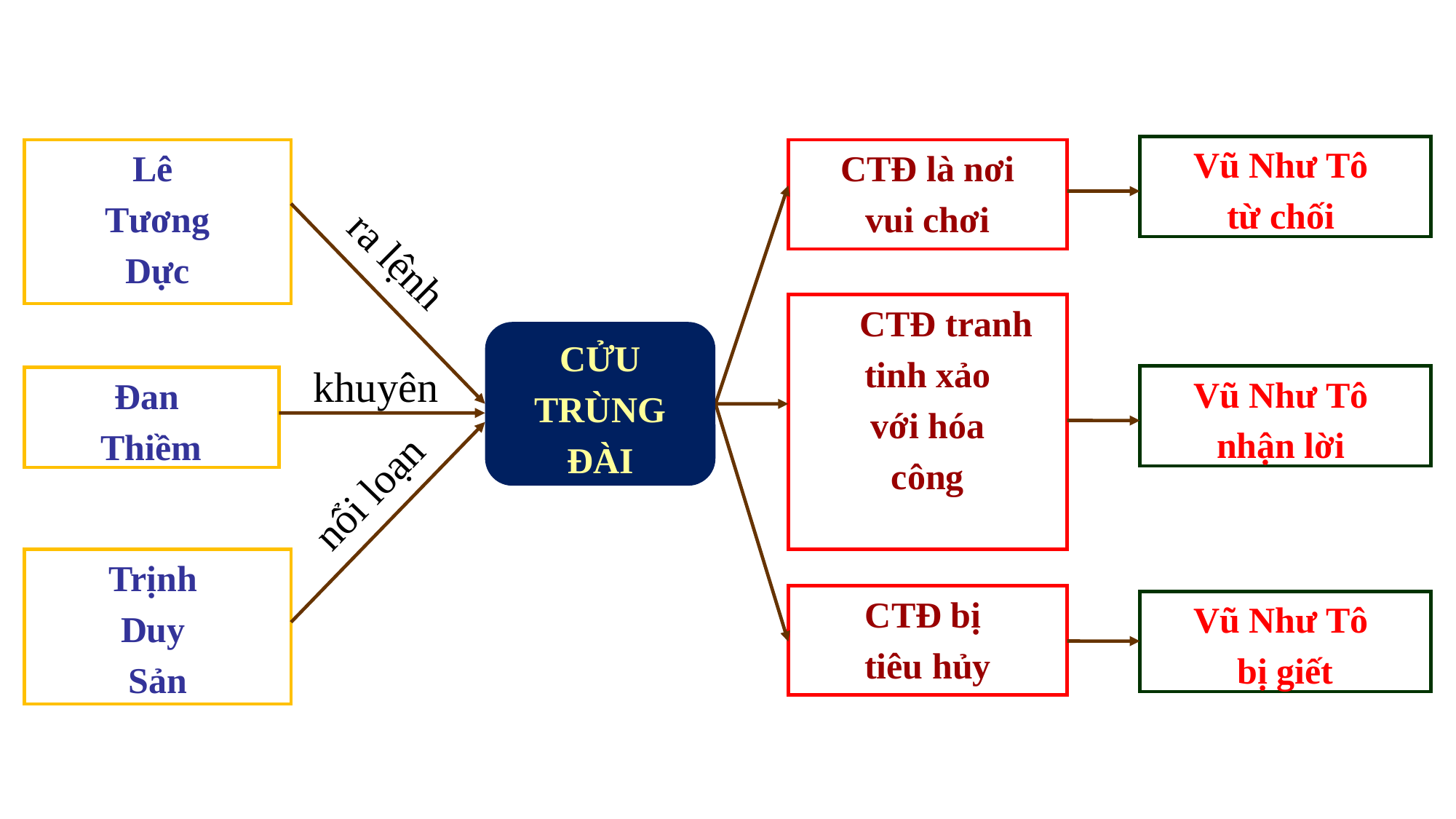

Vũ Như Tô
từ chối

Lê
Tương
Dực
CTĐ là nơi
vui chơi

ra lệnh
    CTĐ tranh
tinh xảo
với hóa
công

CỬU
TRÙNG
ĐÀI
khuyên

Vũ Như Tô
nhận lời

Đan
Thiềm

nổi loạn

CTĐ bị
tiêu hủy
Trịnh
Duy
Sản
Vũ Như Tô
bị giết